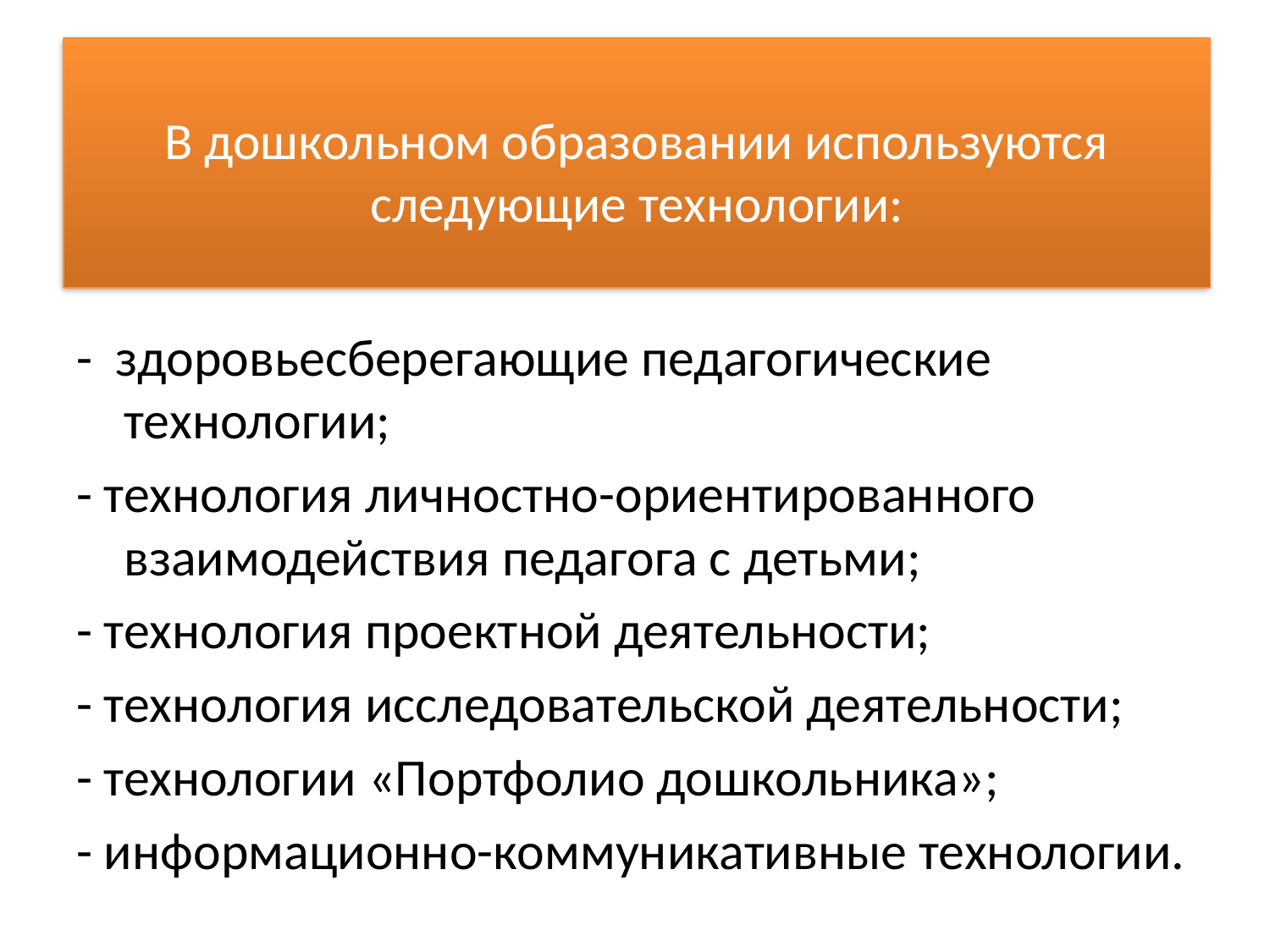

# В дошкольном образовании используются следующие технологии:
-  здоровьесберегающие педагогические технологии;
- технология личностно-ориентированного взаимодействия педагога с детьми;
- технология проектной деятельности;
- технология исследовательской деятельности;
- технологии «Портфолио дошкольника»;
- информационно-коммуникативные технологии.